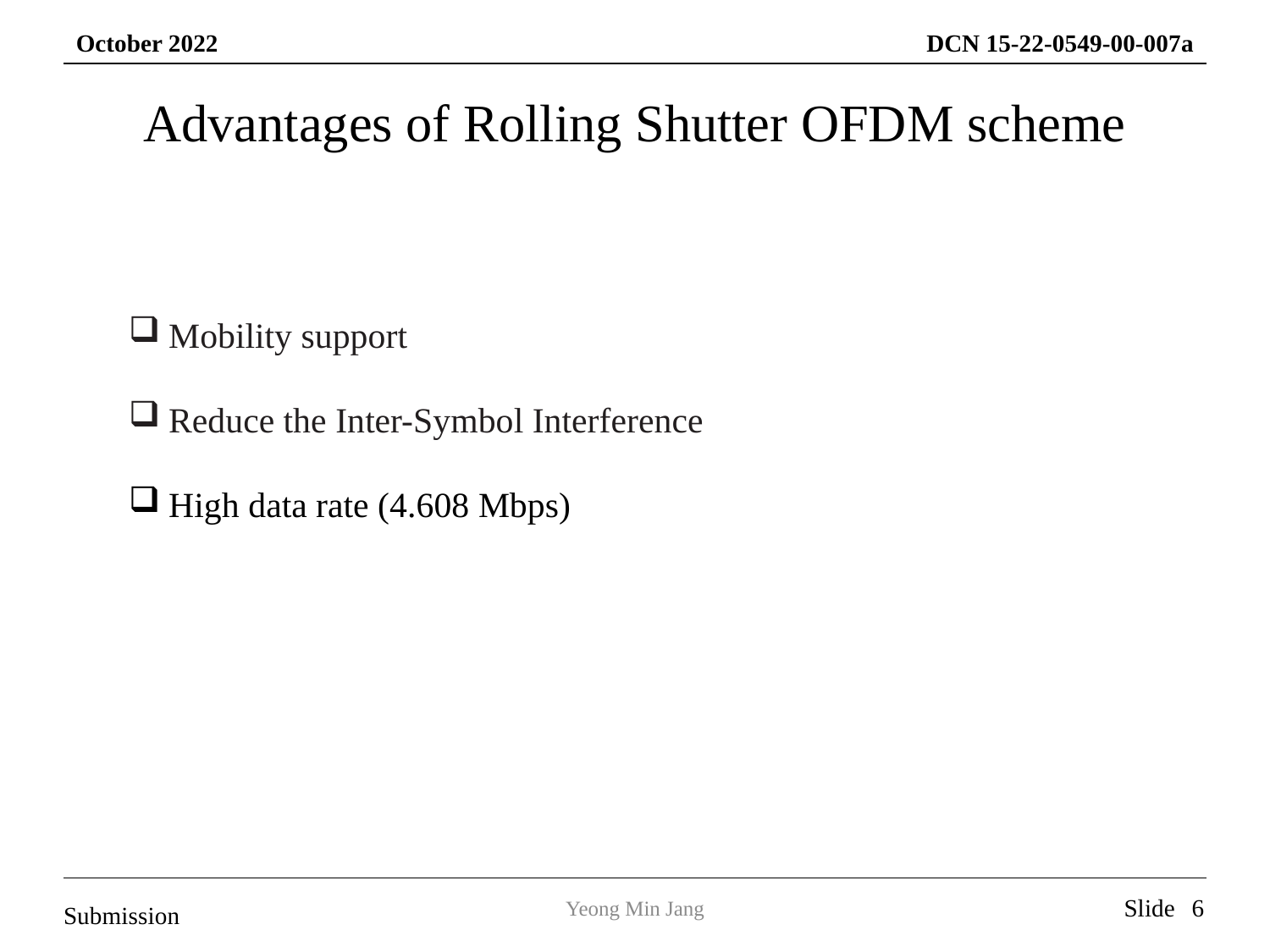

# Advantages of Rolling Shutter OFDM scheme

Mobility support

Reduce the Inter-Symbol Interference

High data rate (4.608 Mbps)